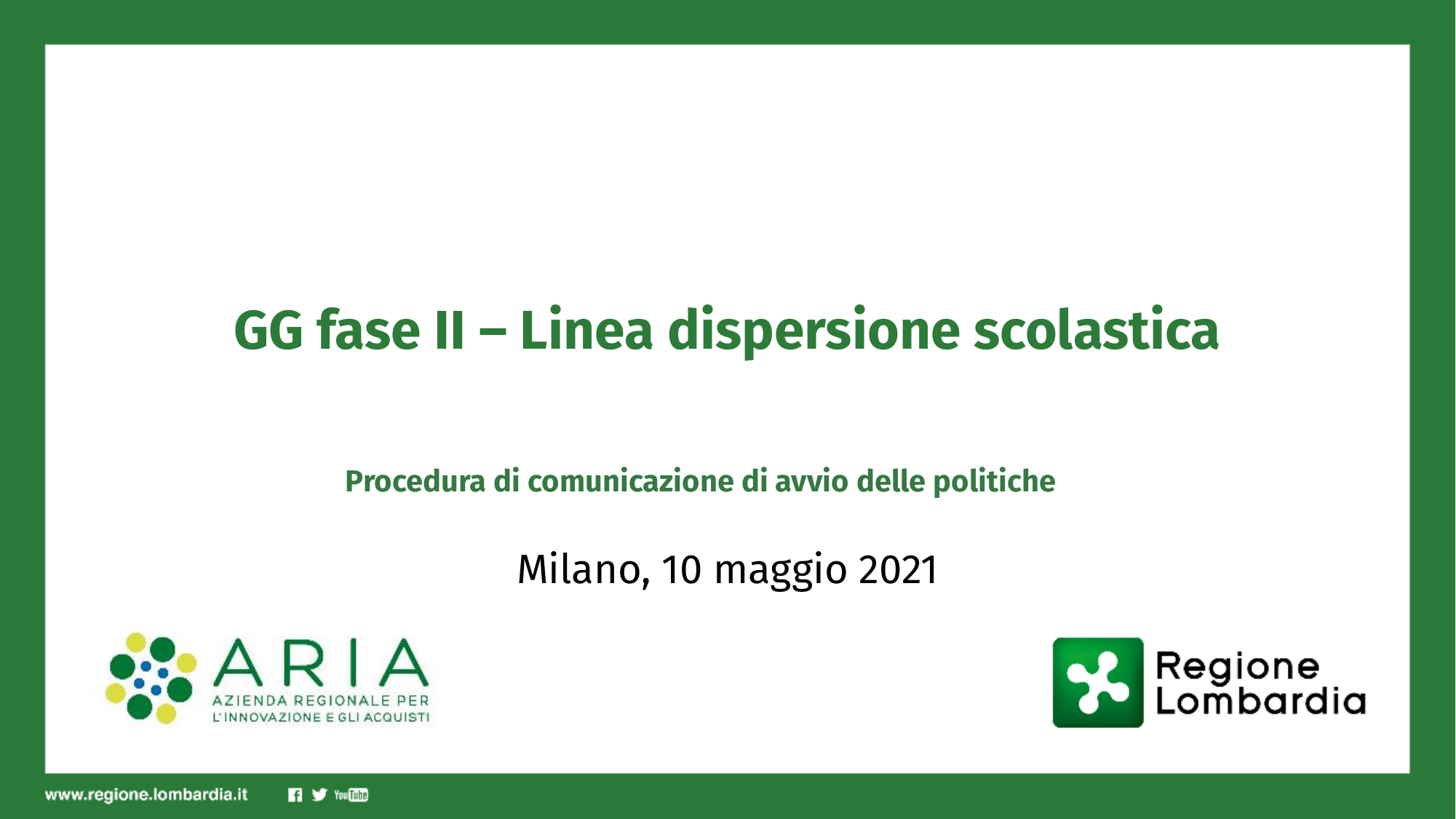

#
GG fase II – Linea dispersione scolastica

Procedura di comunicazione di avvio delle politiche
Milano, 10 maggio 2021

LOGO R1

LOGO R1

LOGO R1